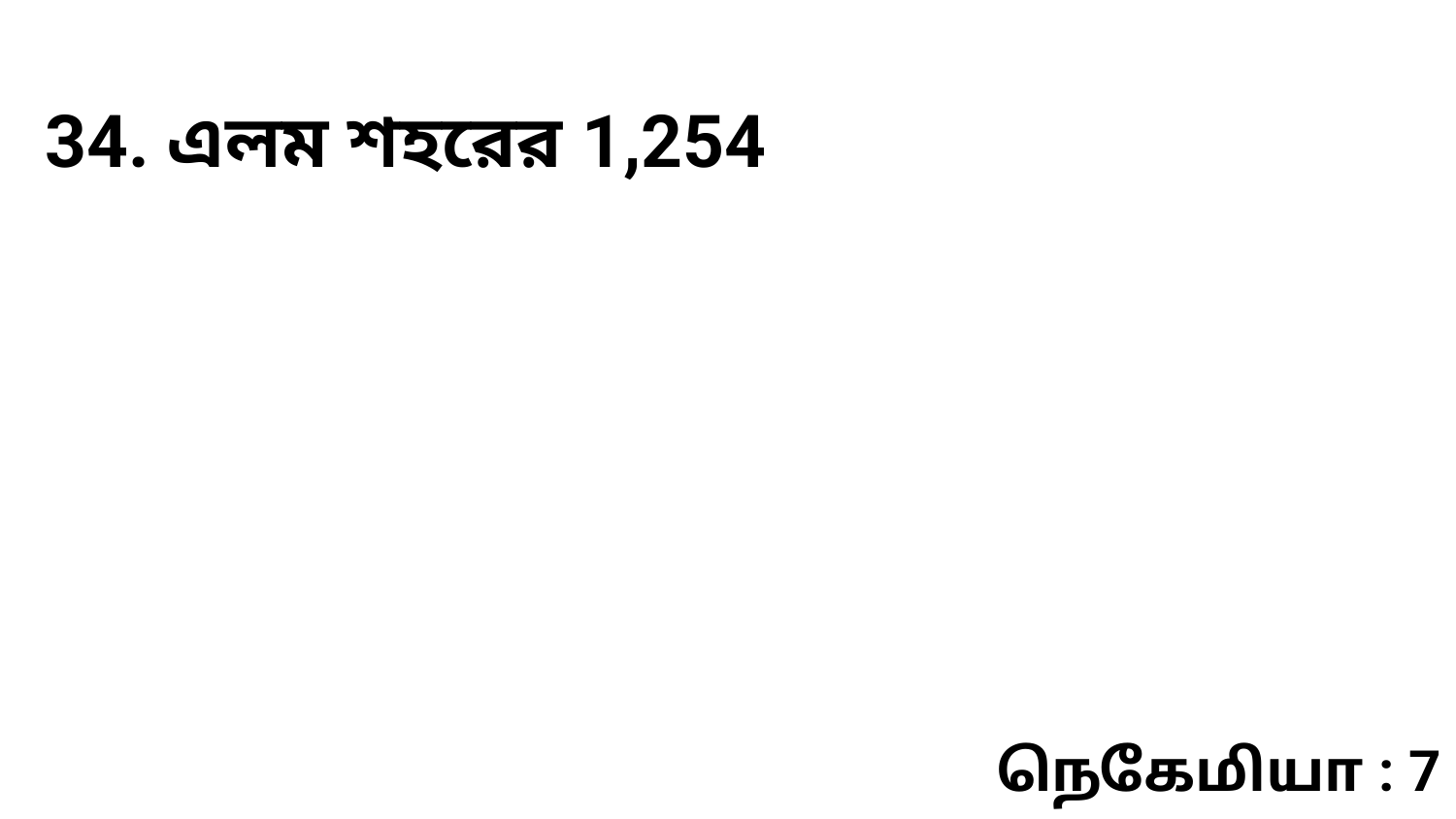

34. এলম শহরের 1,254
நெகேமியா : 7